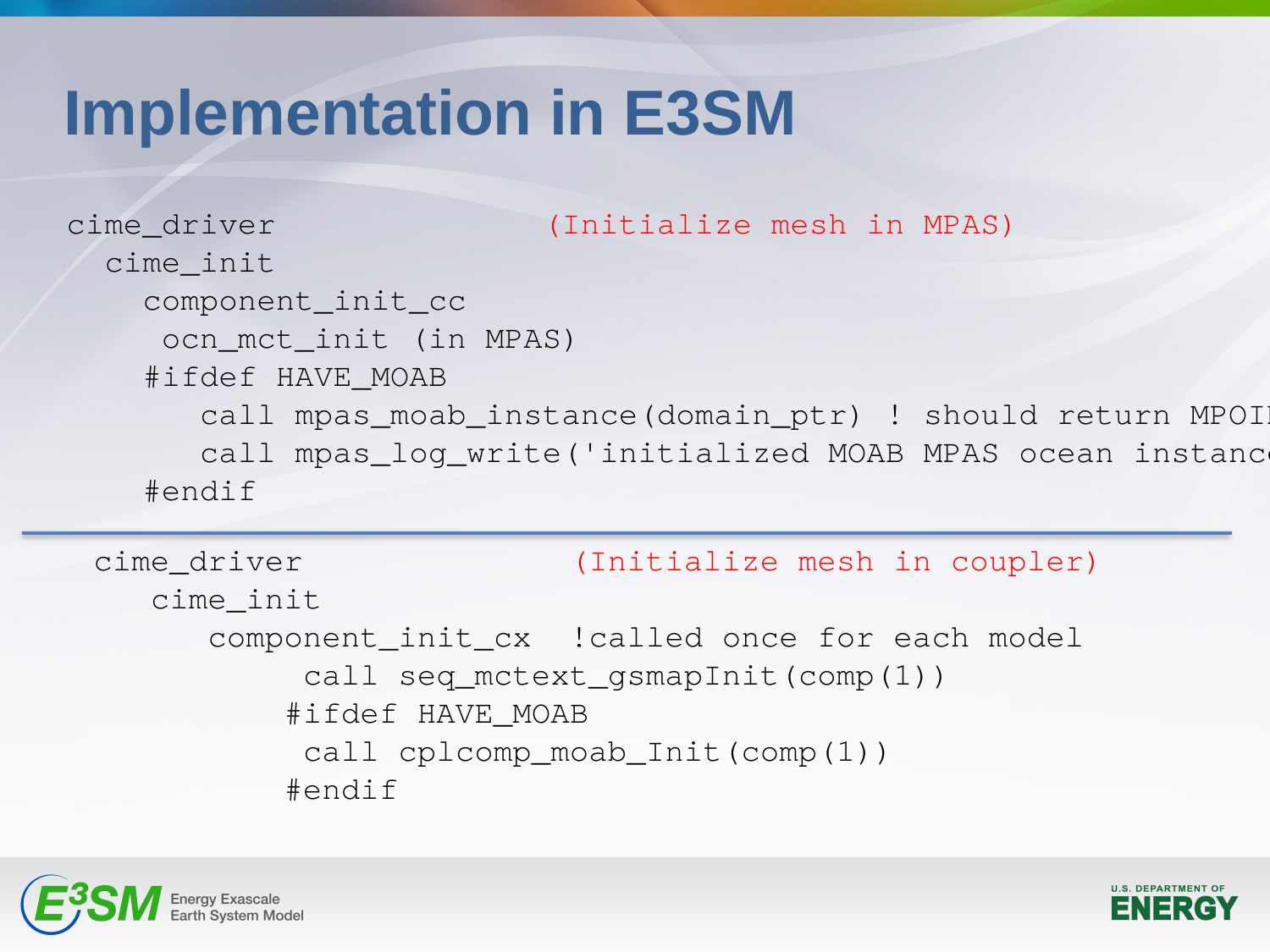

# Implementation in E3SM
cime_driver              (Initialize mesh in MPAS)
  cime_init
    component_init_cc
     ocn_mct_init (in MPAS)
    #ifdef HAVE_MOAB
       call mpas_moab_instance(domain_ptr) ! should return MPOID ..
       call mpas_log_write('initialized MOAB MPAS ocean instance... ')
    #endif
cime_driver              (Initialize mesh in coupler)
   cime_init
      component_init_cx  !called once for each model
           call seq_mctext_gsmapInit(comp(1))
          #ifdef HAVE_MOAB
           call cplcomp_moab_Init(comp(1))
          #endif